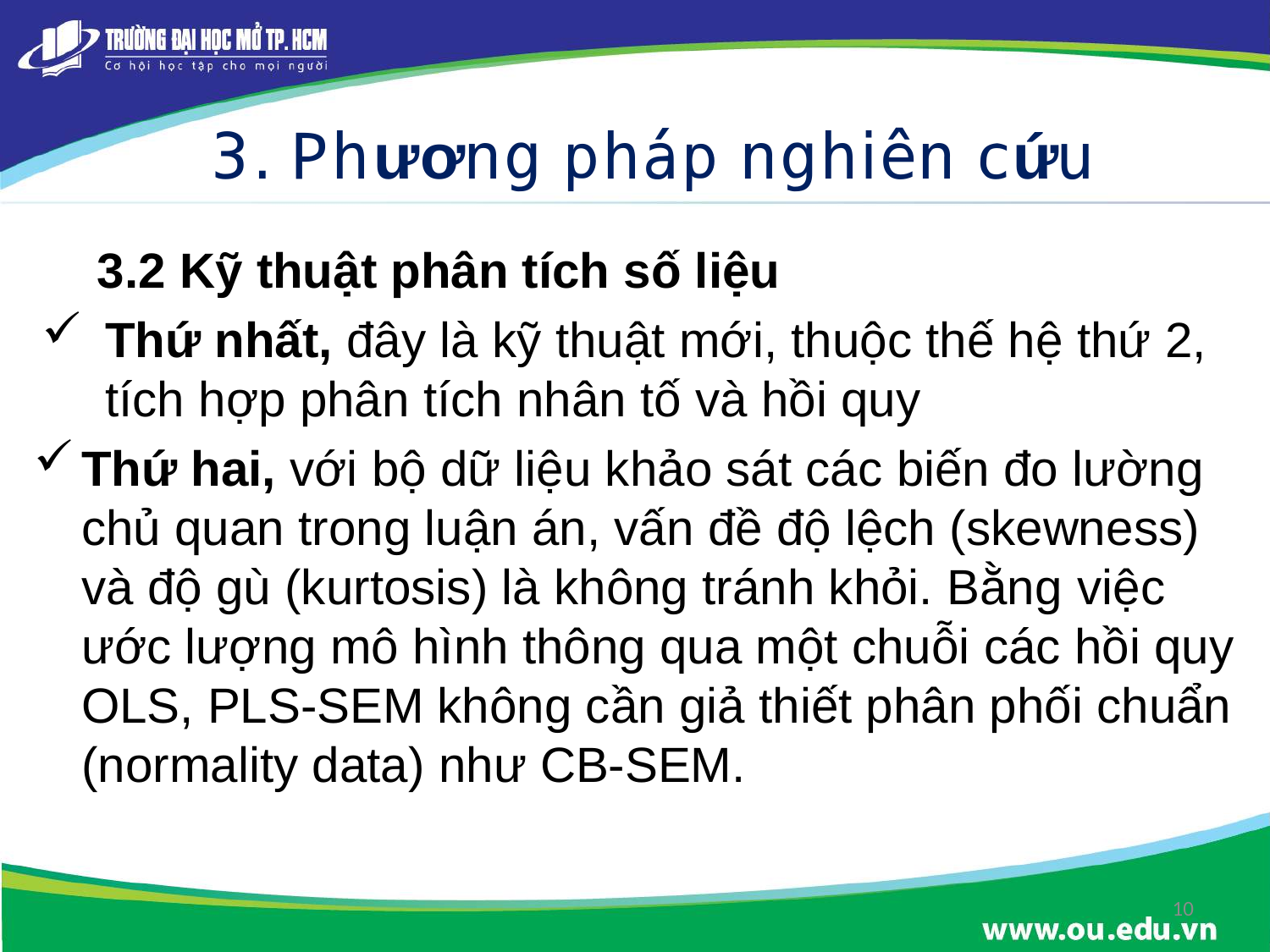

# 3. Phương pháp nghiên cứu
3.2 Kỹ thuật phân tích số liệu
Thứ nhất, đây là kỹ thuật mới, thuộc thế hệ thứ 2, tích hợp phân tích nhân tố và hồi quy
Thứ hai, với bộ dữ liệu khảo sát các biến đo lường chủ quan trong luận án, vấn đề độ lệch (skewness) và độ gù (kurtosis) là không tránh khỏi. Bằng việc ước lượng mô hình thông qua một chuỗi các hồi quy OLS, PLS-SEM không cần giả thiết phân phối chuẩn (normality data) như CB-SEM.
10